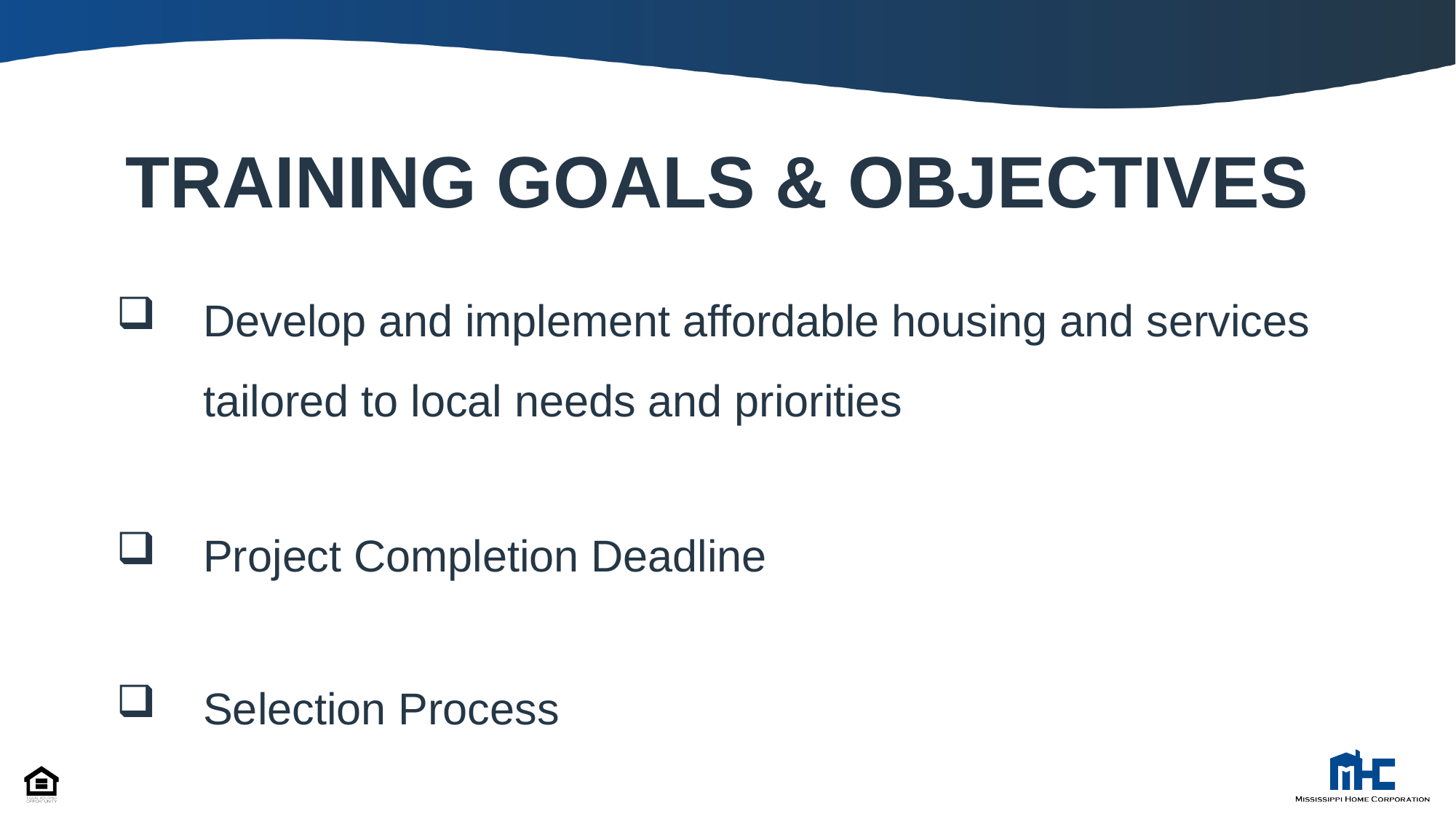

# TRAINING GOALS & OBJECTIVES
Develop and implement affordable housing and services tailored to local needs and priorities

Project Completion Deadline

Selection Process